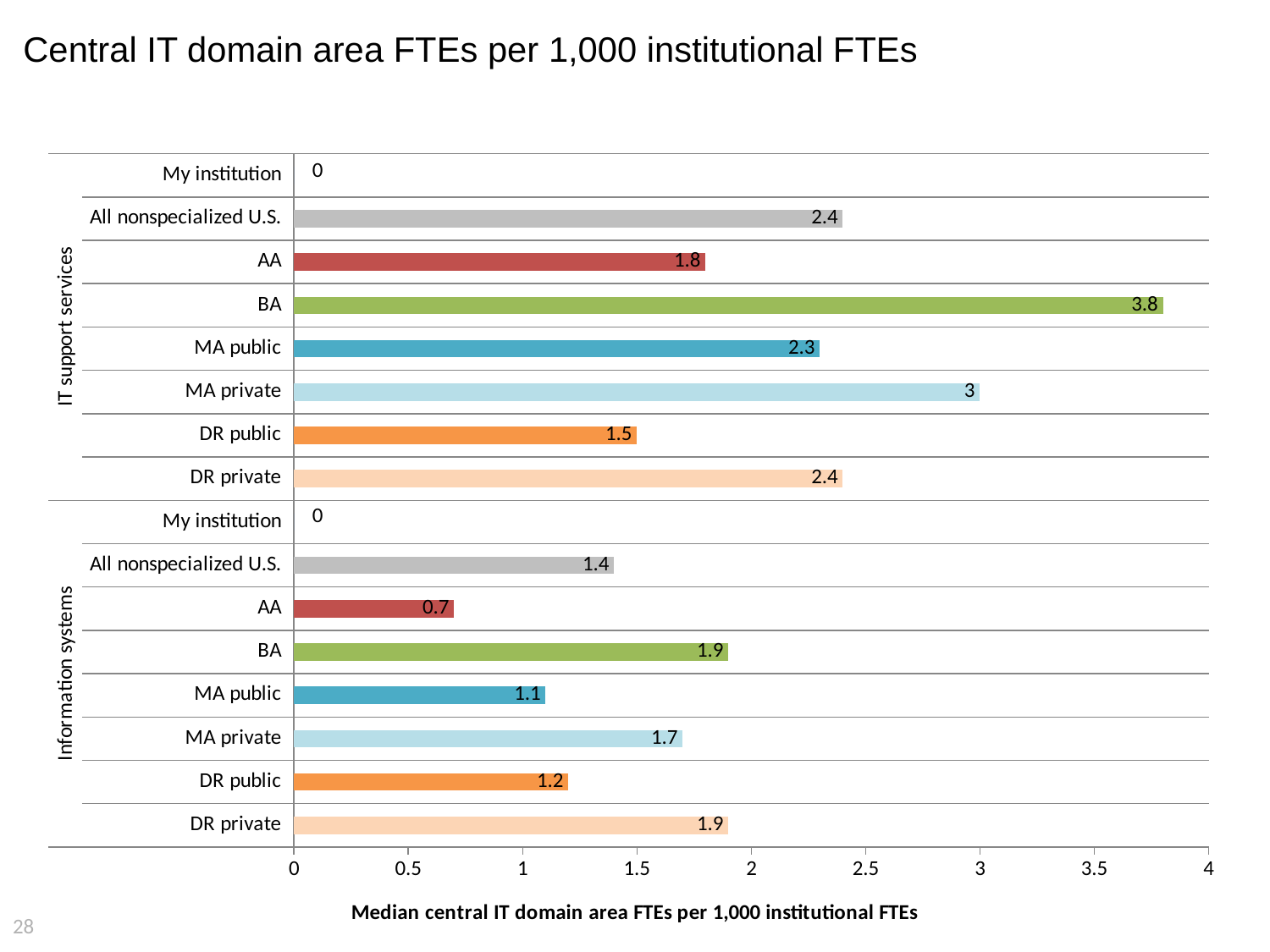

# Central IT domain area FTEs per 1,000 institutional FTEs

### Chart

| Category | Central IT domain area FTEs per 1,000 institutional FTEs |
|---|---|
| DR private | 1.9 |
| DR public | 1.2 |
| MA private | 1.7 |
| MA public | 1.1 |
| BA | 1.9 |
| AA | 0.7 |
| All nonspecialized U.S. | 1.4 |
| My institution | 0.0 |
| DR private | 2.4 |
| DR public | 1.5 |
| MA private | 3.0 |
| MA public | 2.3 |
| BA | 3.8 |
| AA | 1.8 |
| All nonspecialized U.S. | 2.4 |
| My institution | 0.0 |
28